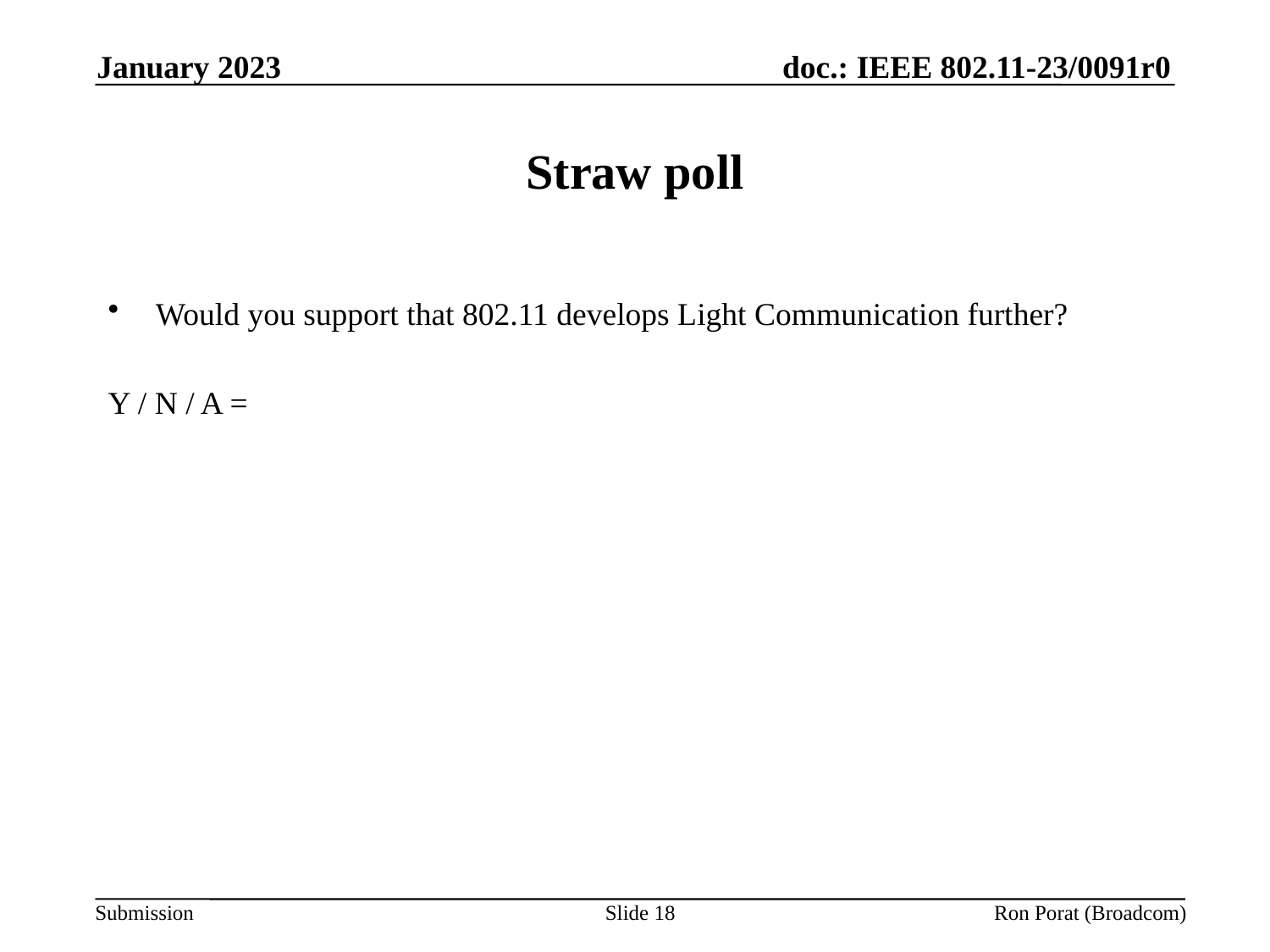

January 2023
# Straw poll

Would you support that 802.11 develops Light Communication further?

Y / N / A =

Slide 18
Ron Porat (Broadcom)